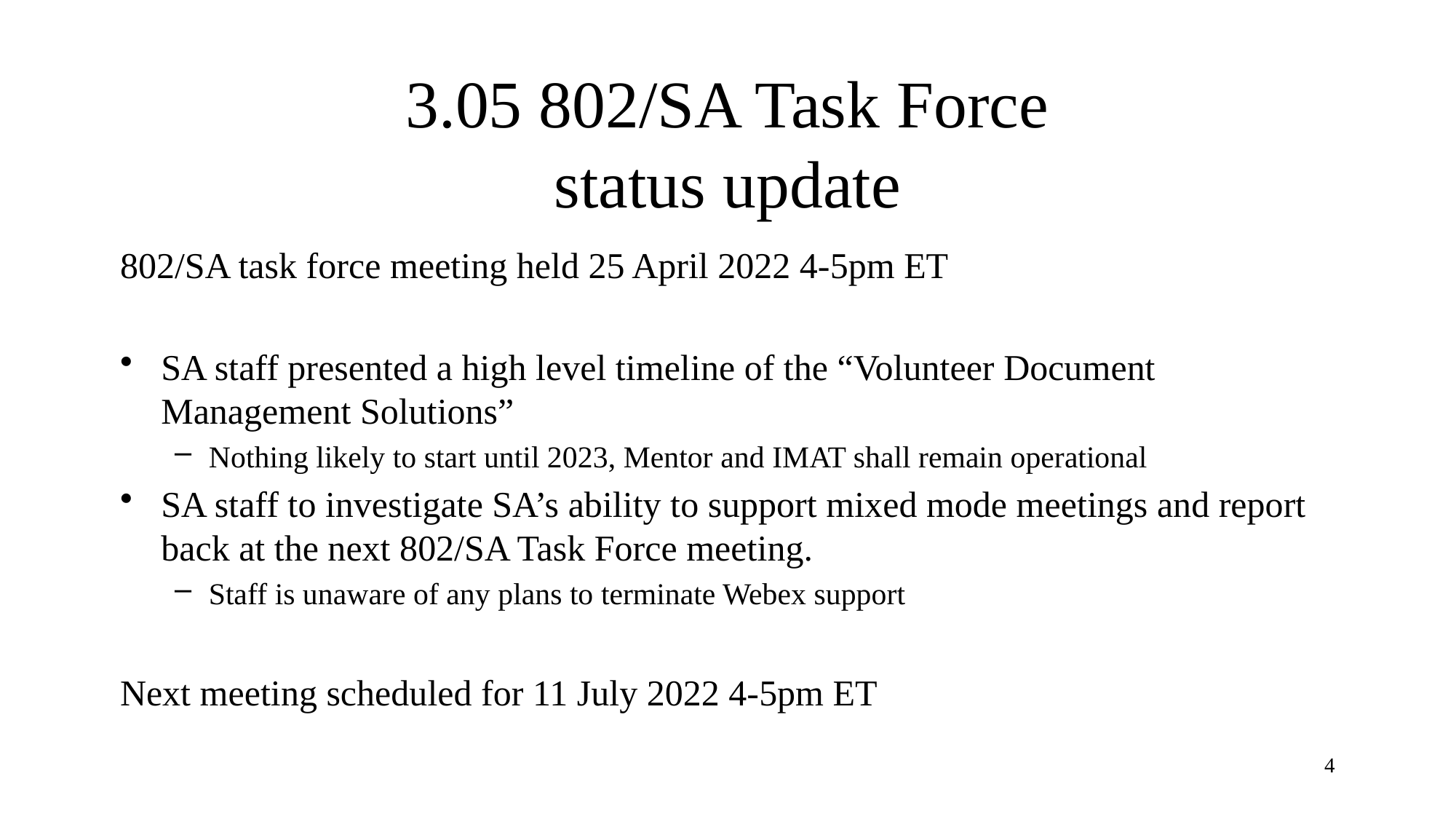

# 3.05 802/SA Task Force status update
802/SA task force meeting held 25 April 2022 4-5pm ET

SA staff presented a high level timeline of the “Volunteer Document Management Solutions”
Nothing likely to start until 2023, Mentor and IMAT shall remain operational
SA staff to investigate SA’s ability to support mixed mode meetings and report back at the next 802/SA Task Force meeting.
Staff is unaware of any plans to terminate Webex support

Next meeting scheduled for 11 July 2022 4-5pm ET

4